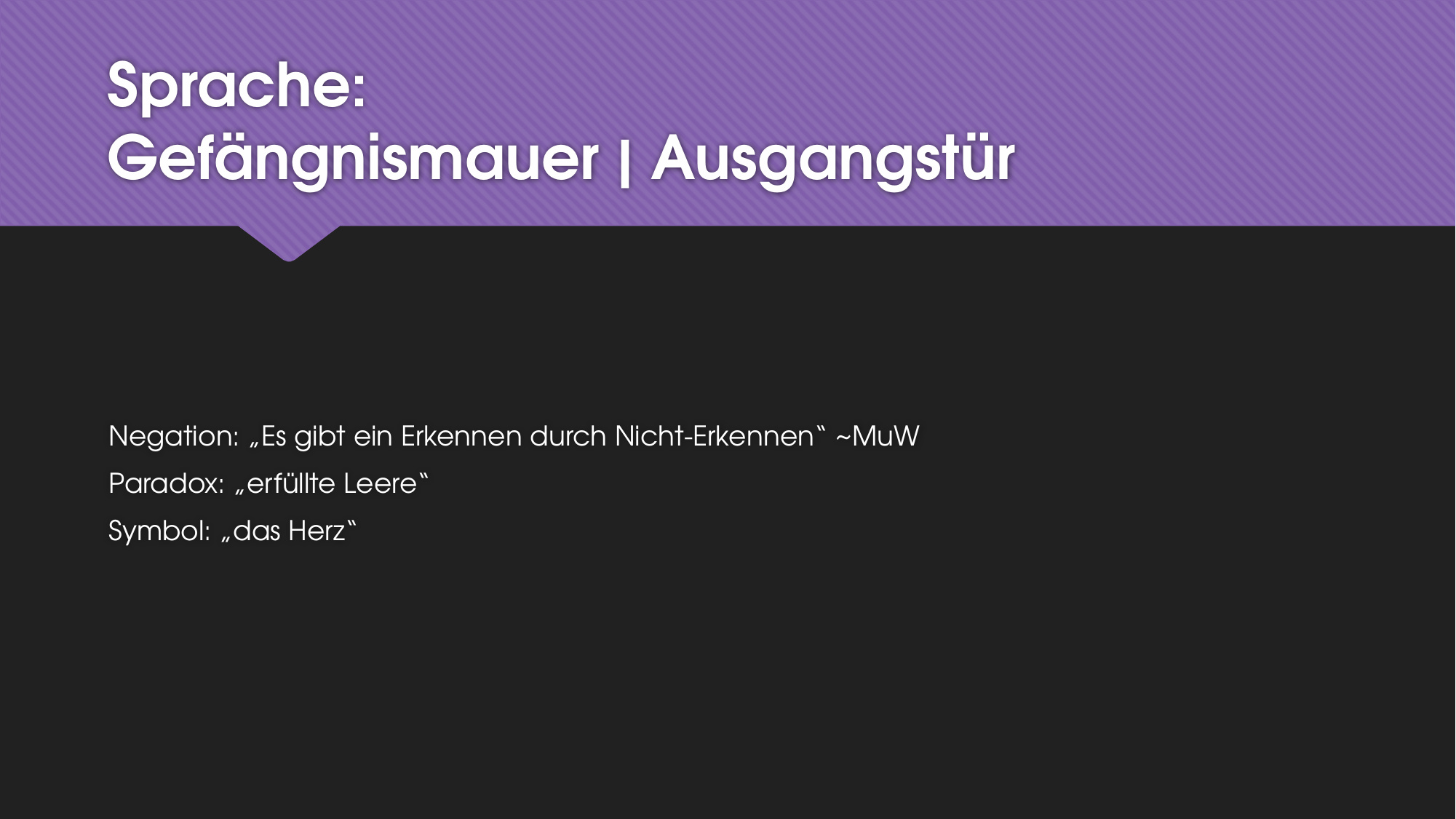

# Sprache: Gefängnismauer | Ausgangstür
Negation: „Es gibt ein Erkennen durch Nicht-Erkennen“ ~MuW
Paradox: „erfüllte Leere“
Symbol: „das Herz“